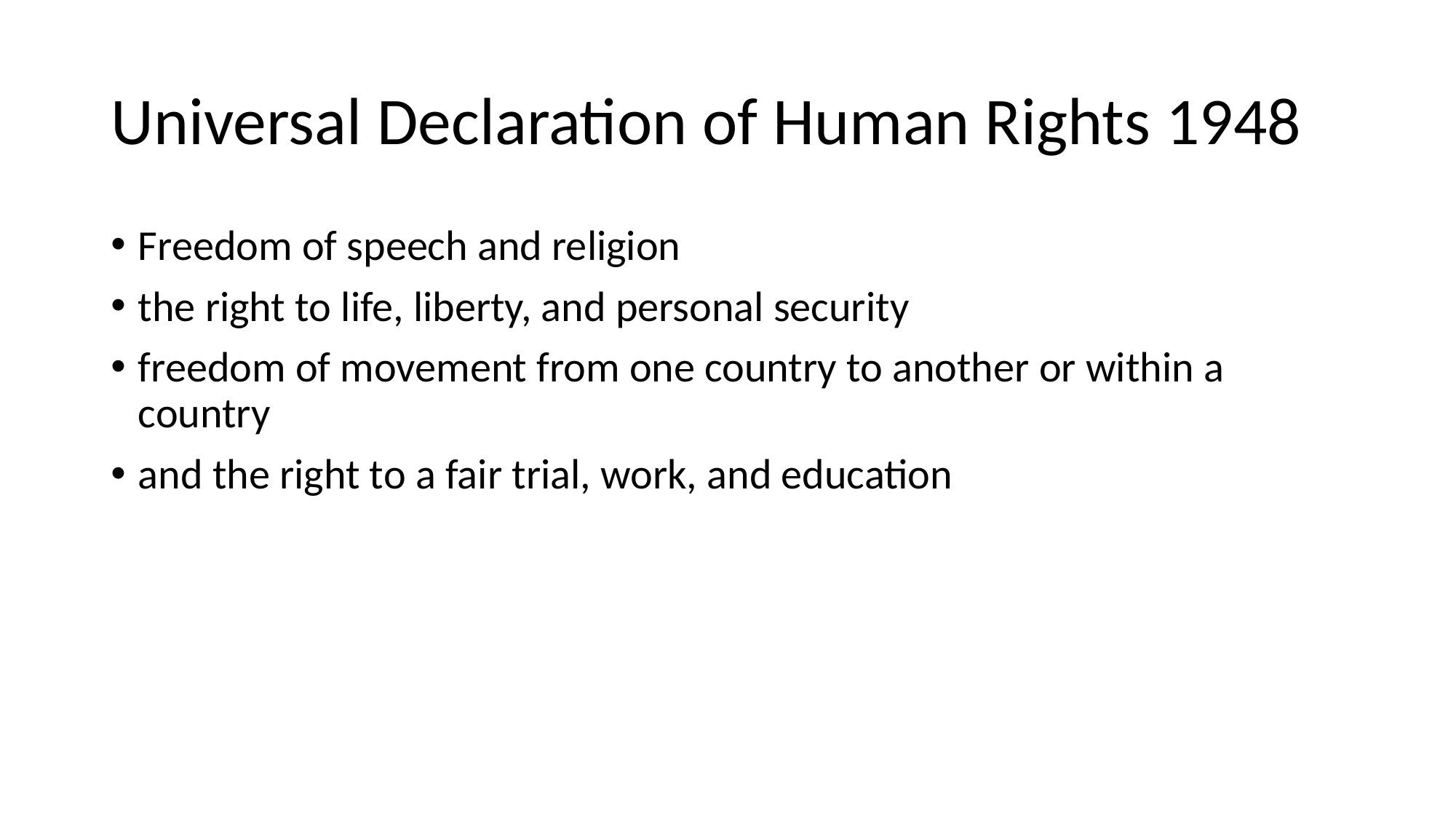

# Universal Declaration of Human Rights 1948
Freedom of speech and religion
the right to life, liberty, and personal security
freedom of movement from one country to another or within a country
and the right to a fair trial, work, and education